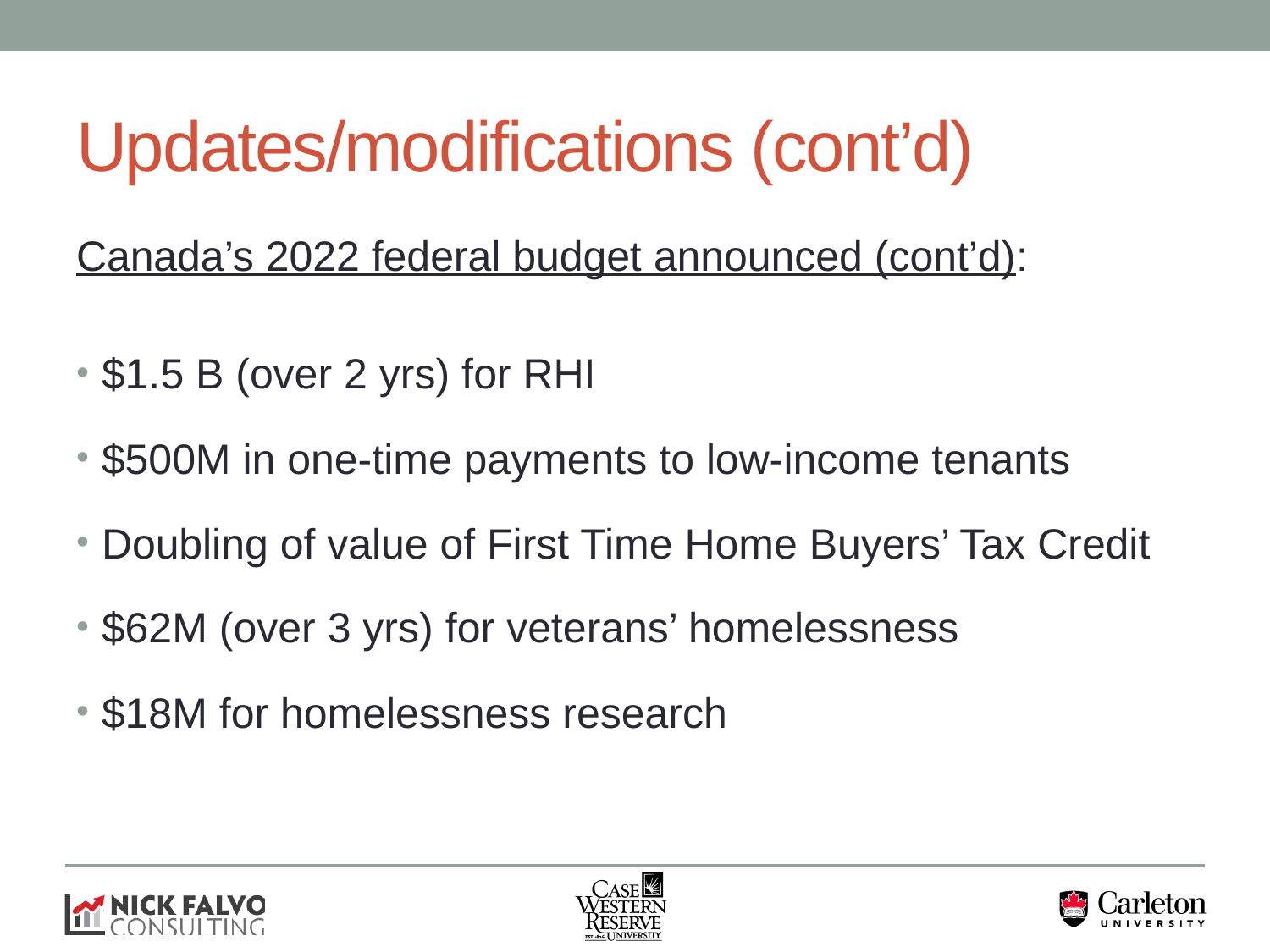

# Updates/modifications (cont’d)
Canada’s 2022 federal budget announced (cont’d):

$1.5 B (over 2 yrs) for RHI
$500M in one-time payments to low-income tenants
Doubling of value of First Time Home Buyers’ Tax Credit
$62M (over 3 yrs) for veterans’ homelessness
$18M for homelessness research